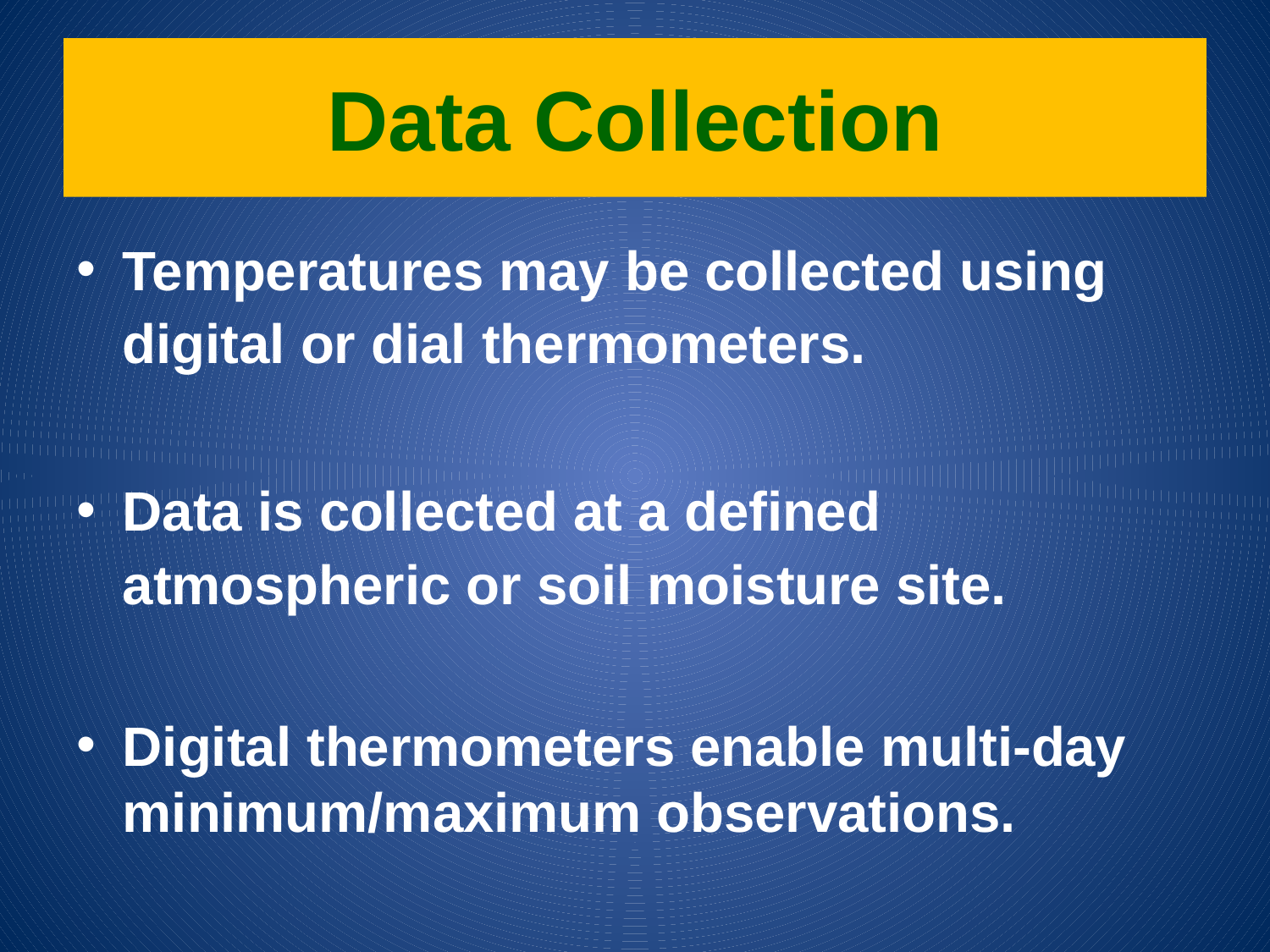

# Data Collection
Temperatures may be collected using digital or dial thermometers.

Data is collected at a defined atmospheric or soil moisture site.

Digital thermometers enable multi-day minimum/maximum observations.